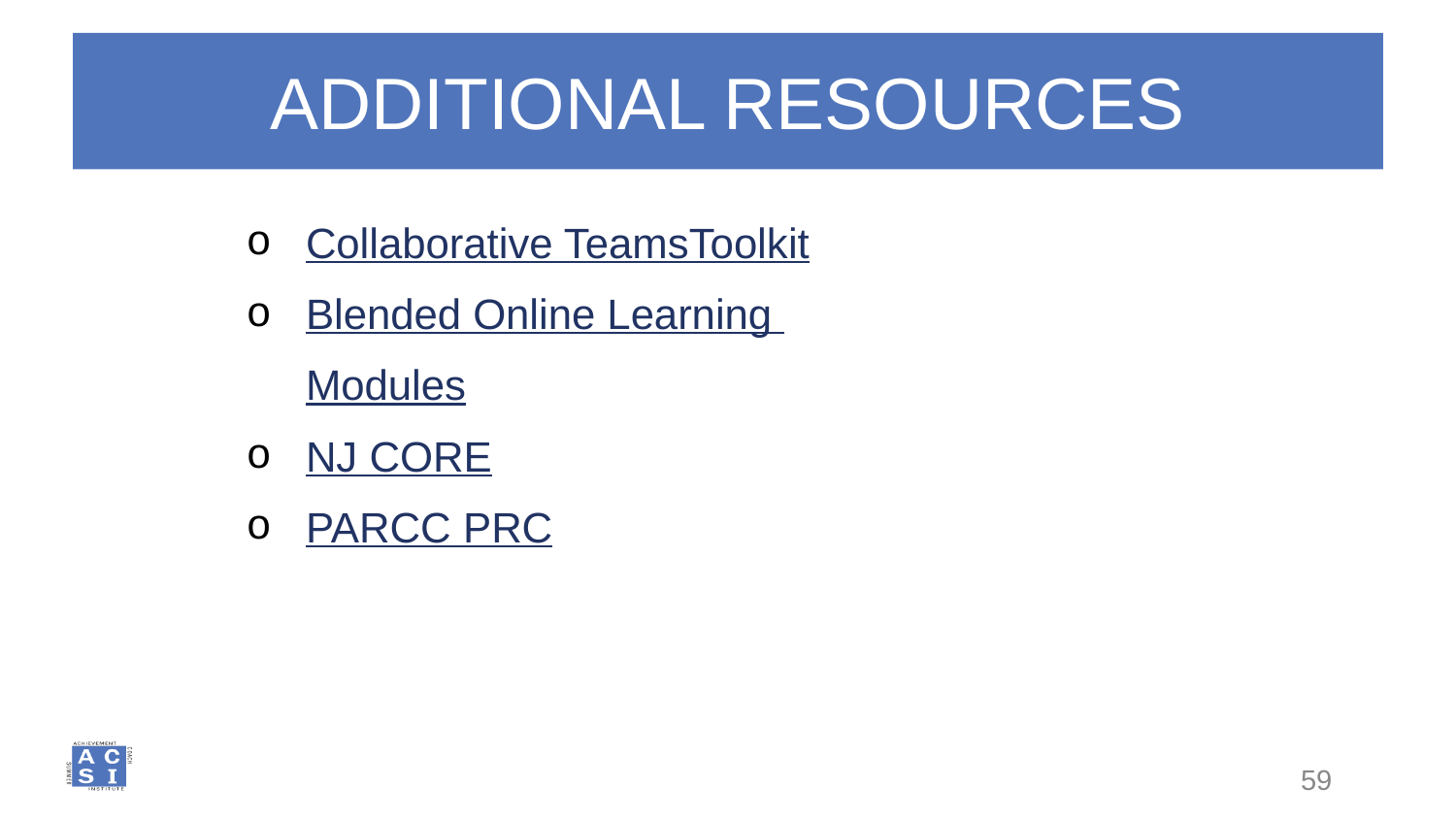

# ADDITIONAL RESOURCES
| Collaborative TeamsToolkit Blended Online Learning Modules NJ CORE PARCC PRC |
| --- |